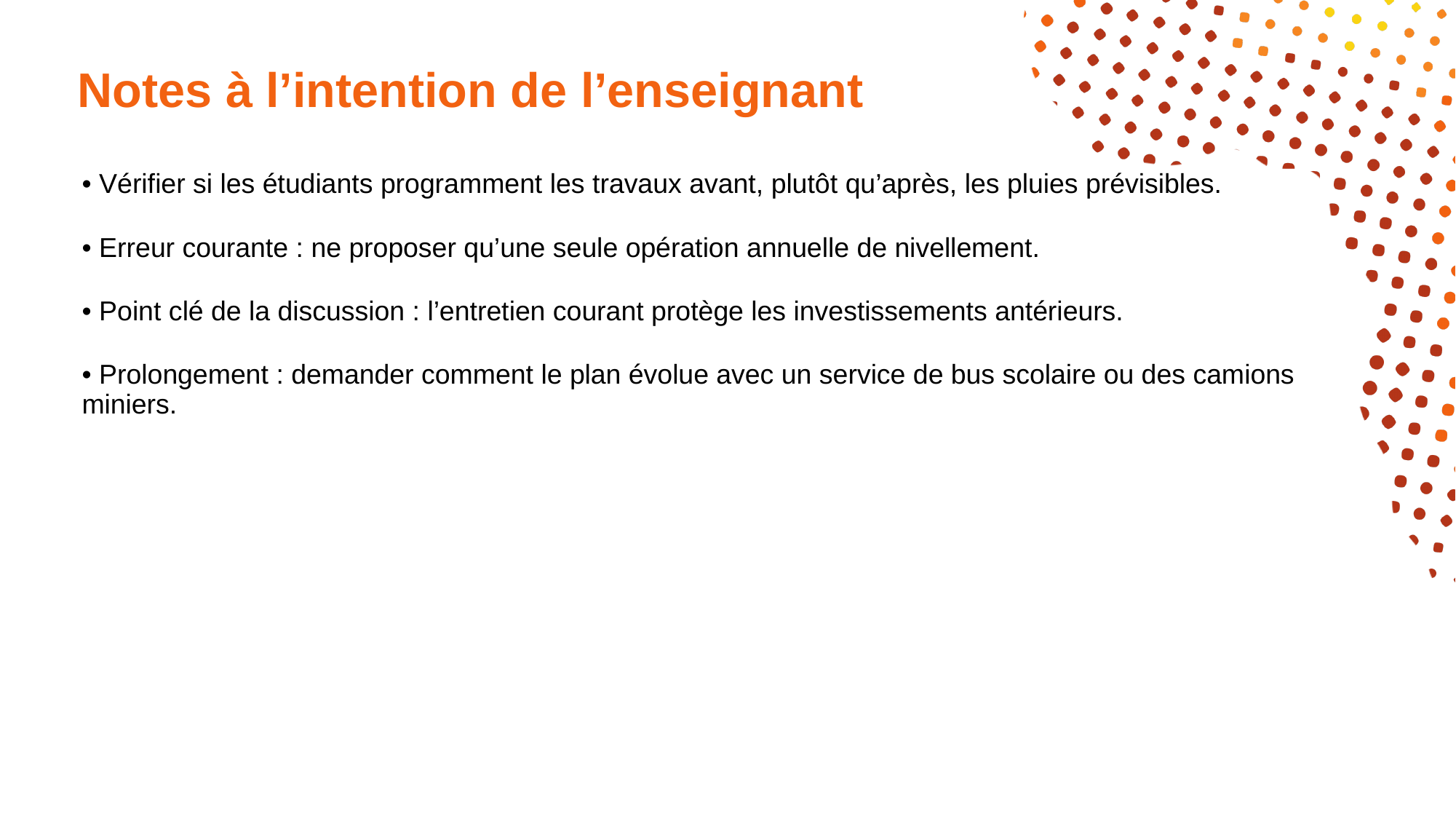

# Notes à l’intention de l’enseignant

• Vérifier si les étudiants programment les travaux avant, plutôt qu’après, les pluies prévisibles.
• Erreur courante : ne proposer qu’une seule opération annuelle de nivellement.
• Point clé de la discussion : l’entretien courant protège les investissements antérieurs.
• Prolongement : demander comment le plan évolue avec un service de bus scolaire ou des camions miniers.